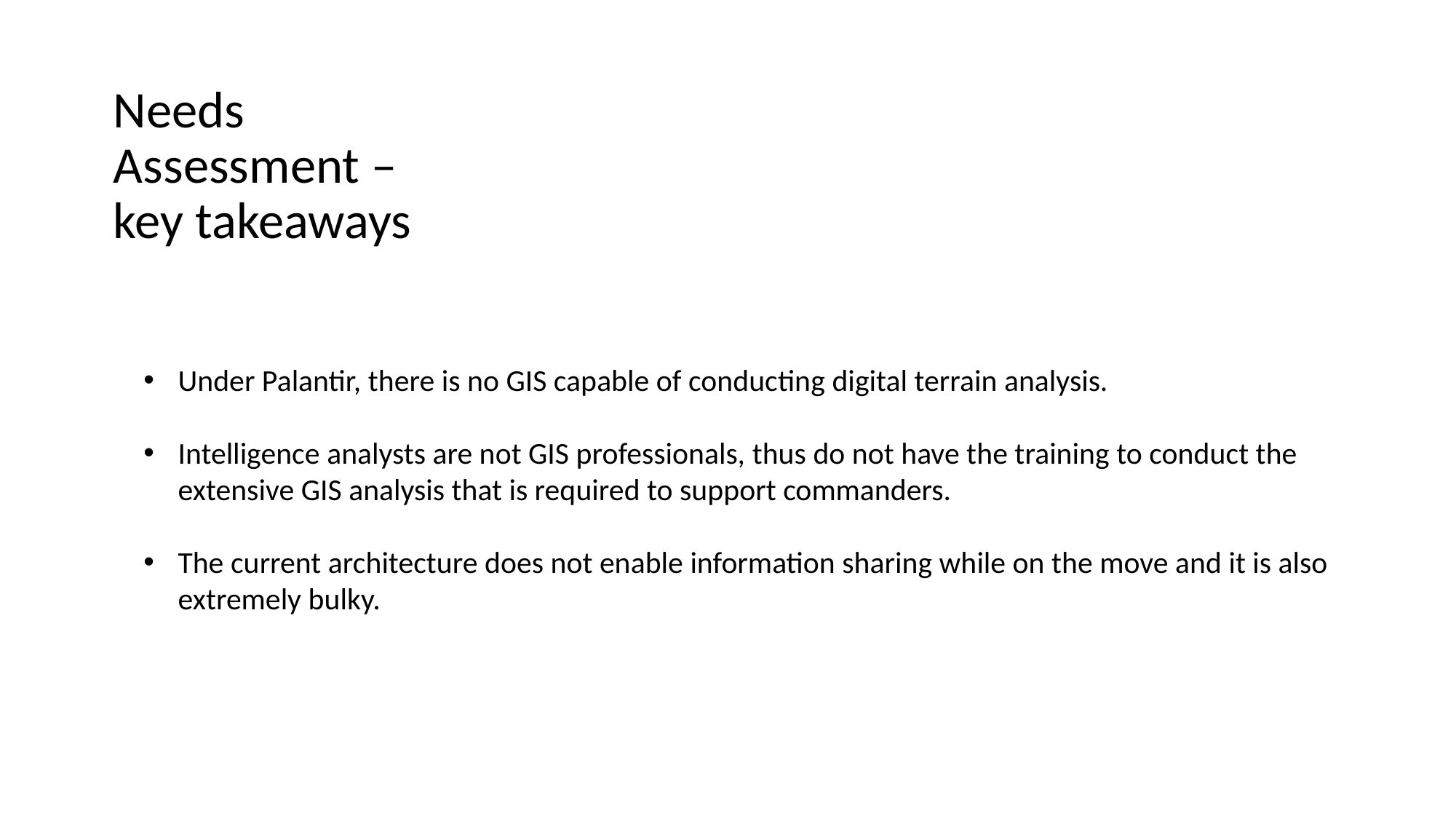

# Needs Assessment – key takeaways
Under Palantir, there is no GIS capable of conducting digital terrain analysis.

Intelligence analysts are not GIS professionals, thus do not have the training to conduct the extensive GIS analysis that is required to support commanders.

The current architecture does not enable information sharing while on the move and it is also extremely bulky.